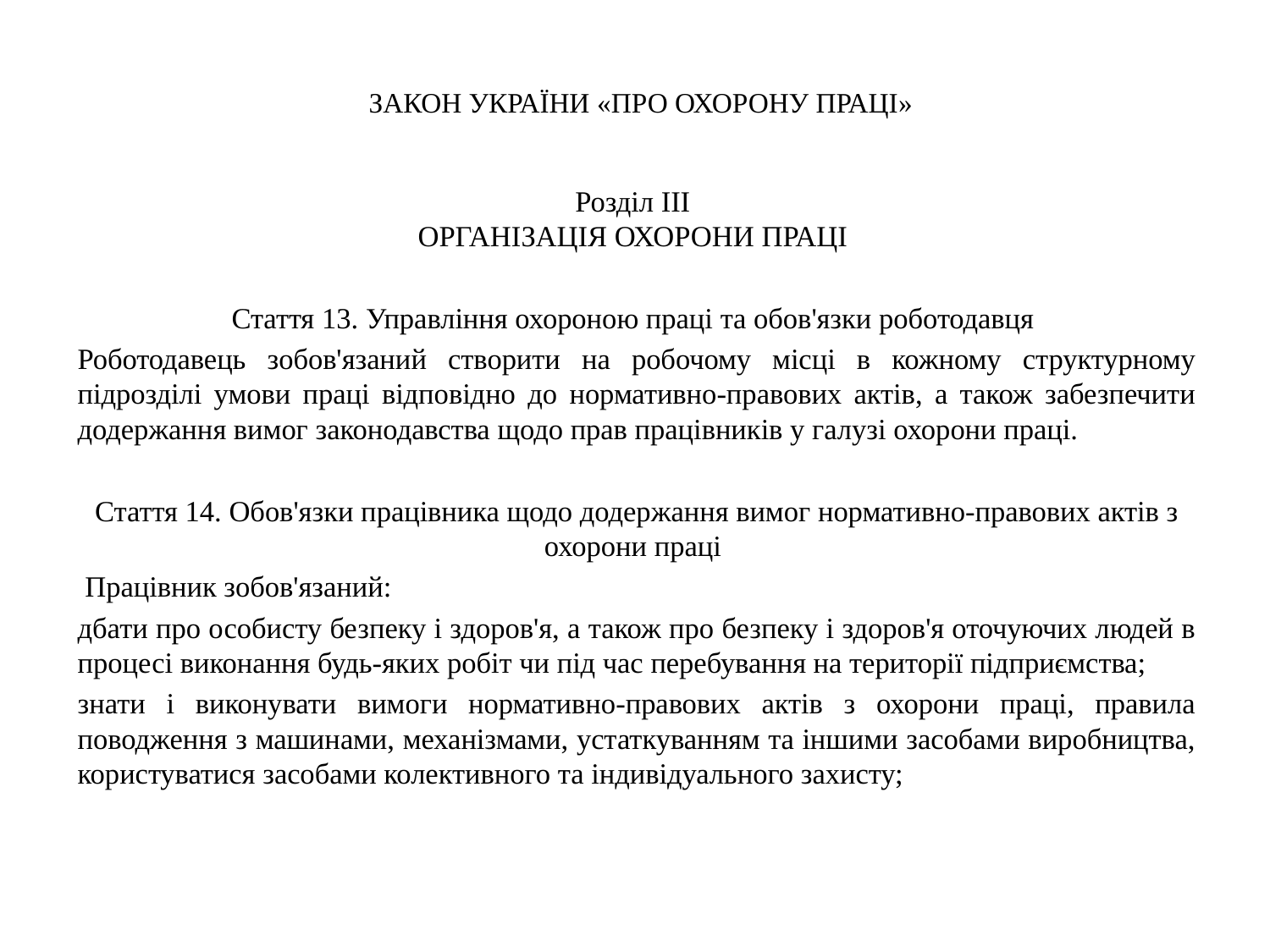

# ЗАКОН УКРАЇНИ «ПРО ОХОРОНУ ПРАЦІ»
Розділ III
ОРГАНІЗАЦІЯ ОХОРОНИ ПРАЦІ

Стаття 13. Управління охороною праці та обов'язки роботодавця
Роботодавець зобов'язаний створити на робочому місці в кожному структурному підрозділі умови праці відповідно до нормативно-правових актів, а також забезпечити додержання вимог законодавства щодо прав працівників у галузі охорони праці.

Стаття 14. Обов'язки працівника щодо додержання вимог нормативно-правових актів з охорони праці
 Працівник зобов'язаний:
дбати про особисту безпеку і здоров'я, а також про безпеку і здоров'я оточуючих людей в процесі виконання будь-яких робіт чи під час перебування на території підприємства;
знати і виконувати вимоги нормативно-правових актів з охорони праці, правила поводження з машинами, механізмами, устаткуванням та іншими засобами виробництва, користуватися засобами колективного та індивідуального захисту;